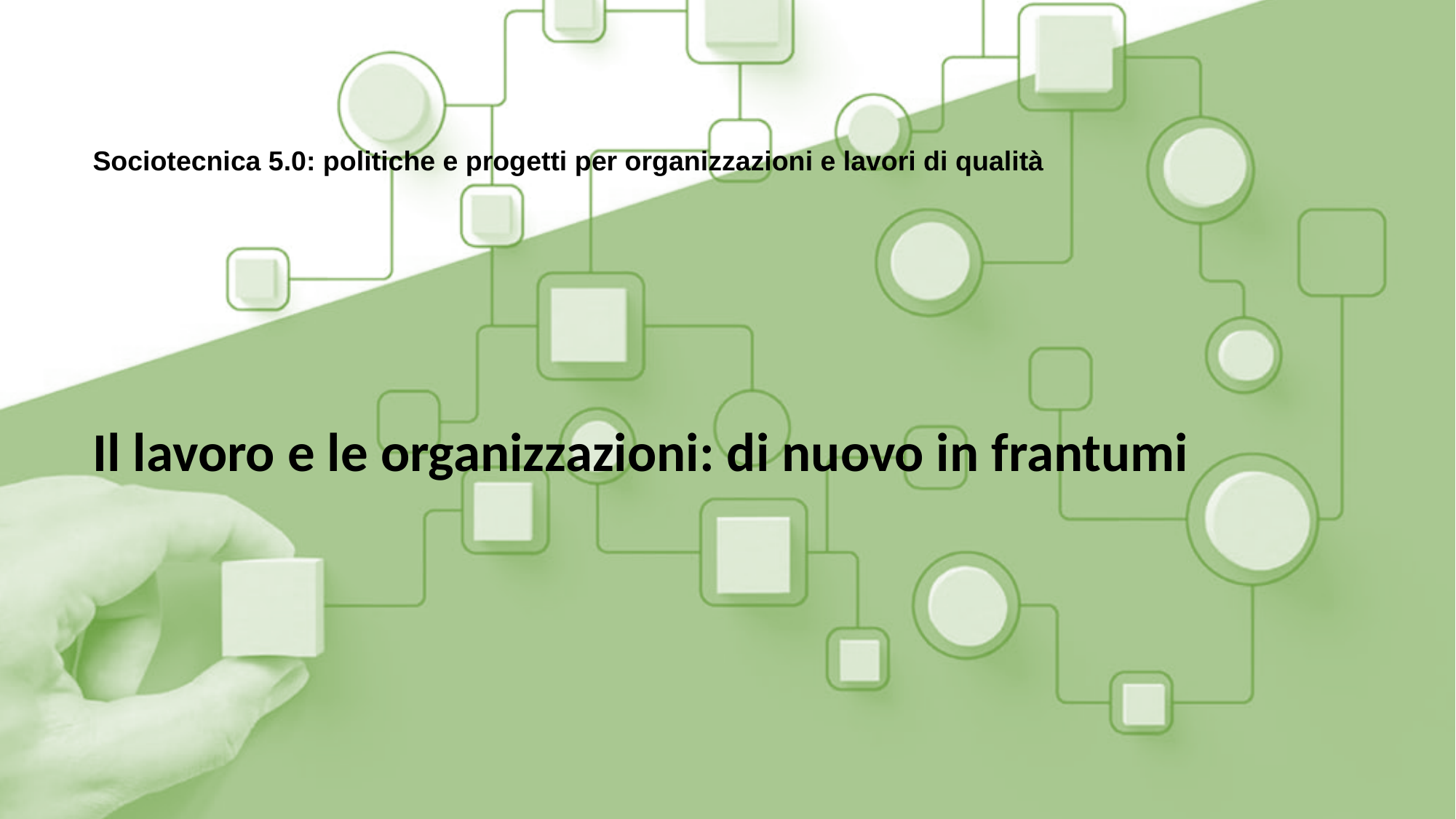

# Sociotecnica 5.0: politiche e progetti per organizzazioni e lavori di qualità
Il lavoro e le organizzazioni: di nuovo in frantumi